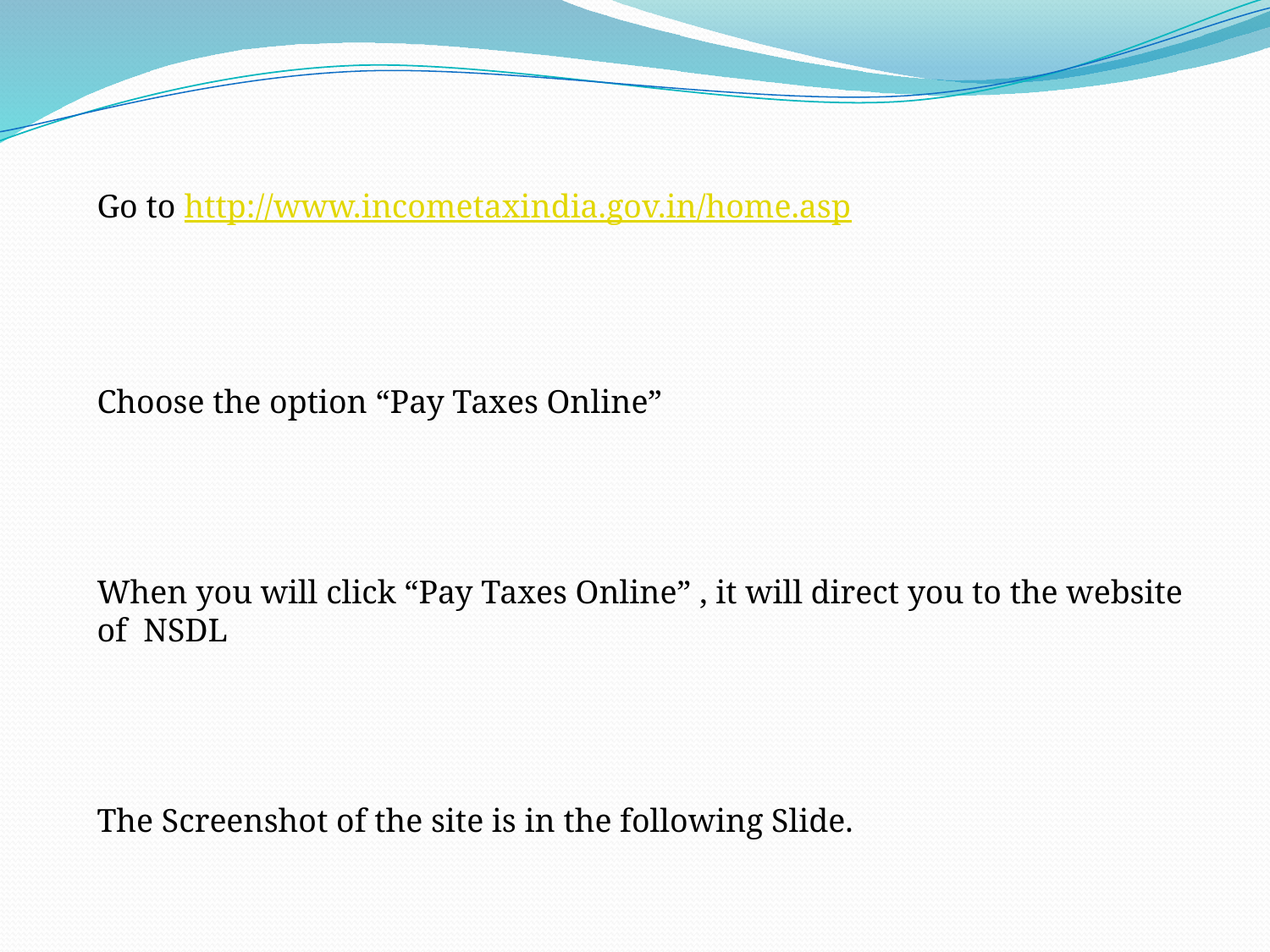

Go to http://www.incometaxindia.gov.in/home.asp

Choose the option “Pay Taxes Online”

When you will click “Pay Taxes Online” , it will direct you to the website of  NSDL

The Screenshot of the site is in the following Slide.